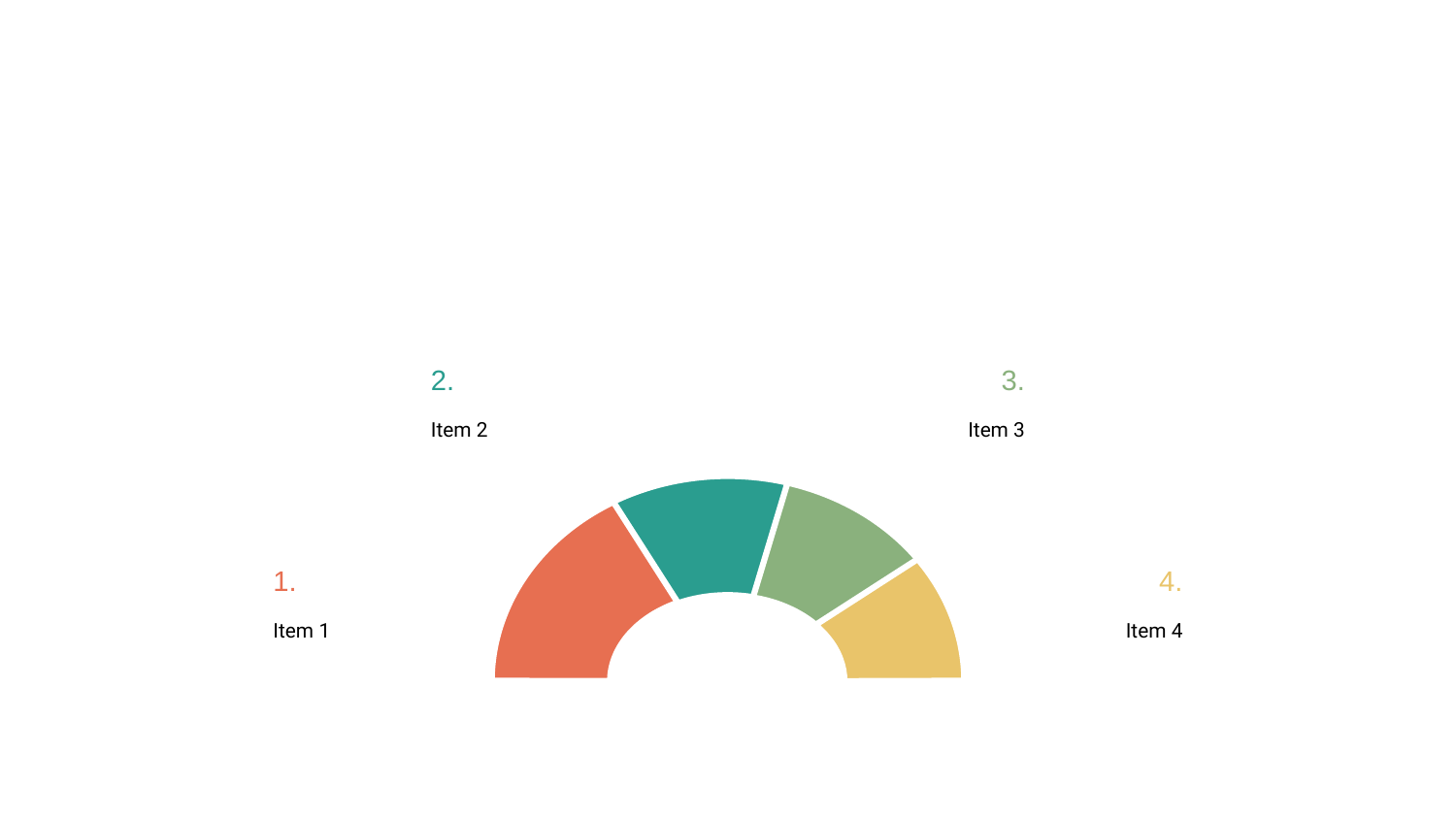

#
2.
Item 2
3.
Item 3

1.
Item 1
4.
Item 4